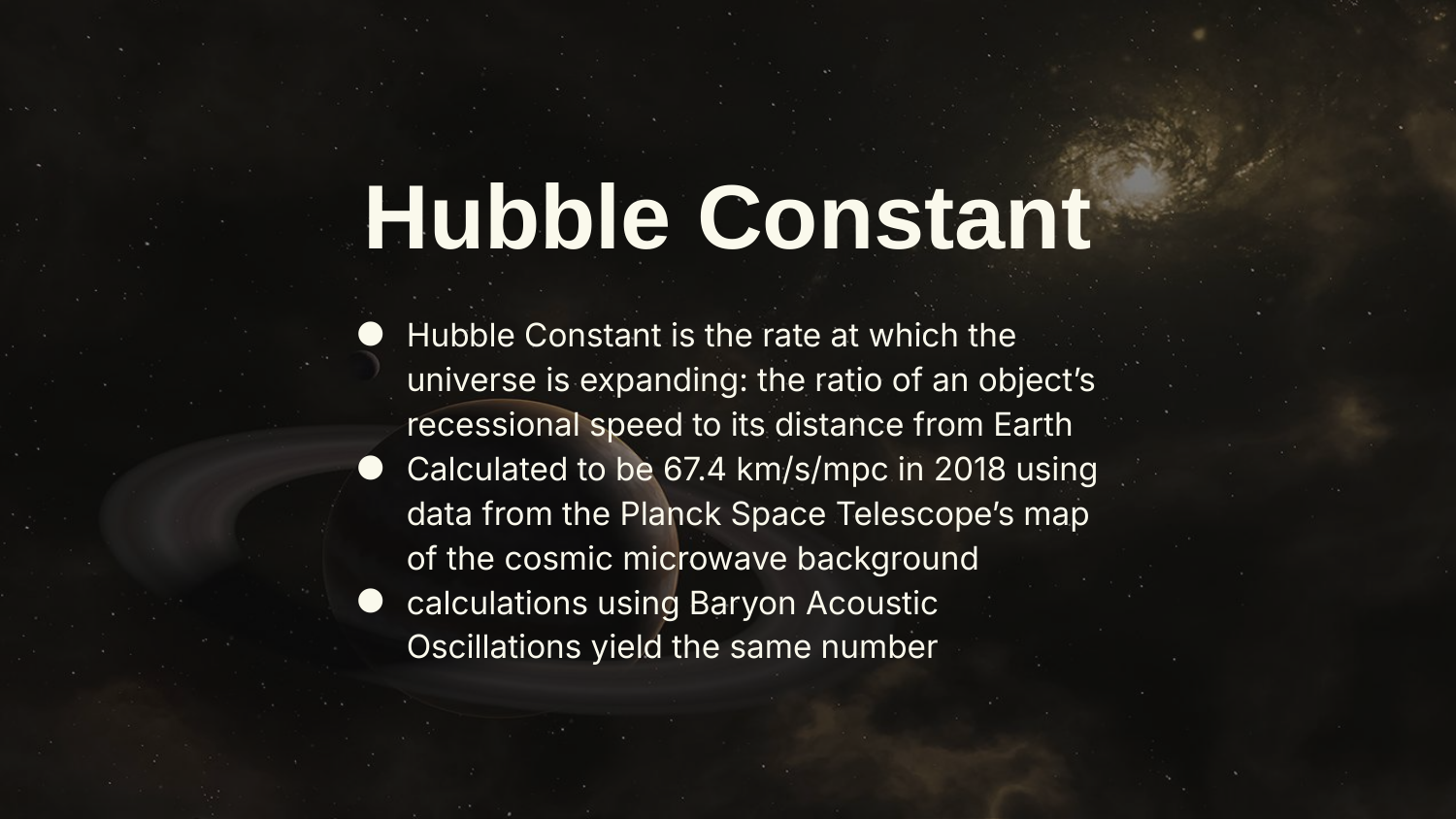

# Hubble Constant
Hubble Constant is the rate at which the universe is expanding: the ratio of an object’s recessional speed to its distance from Earth
Calculated to be 67.4 km/s/mpc in 2018 using data from the Planck Space Telescope’s map of the cosmic microwave background
calculations using Baryon Acoustic Oscillations yield the same number